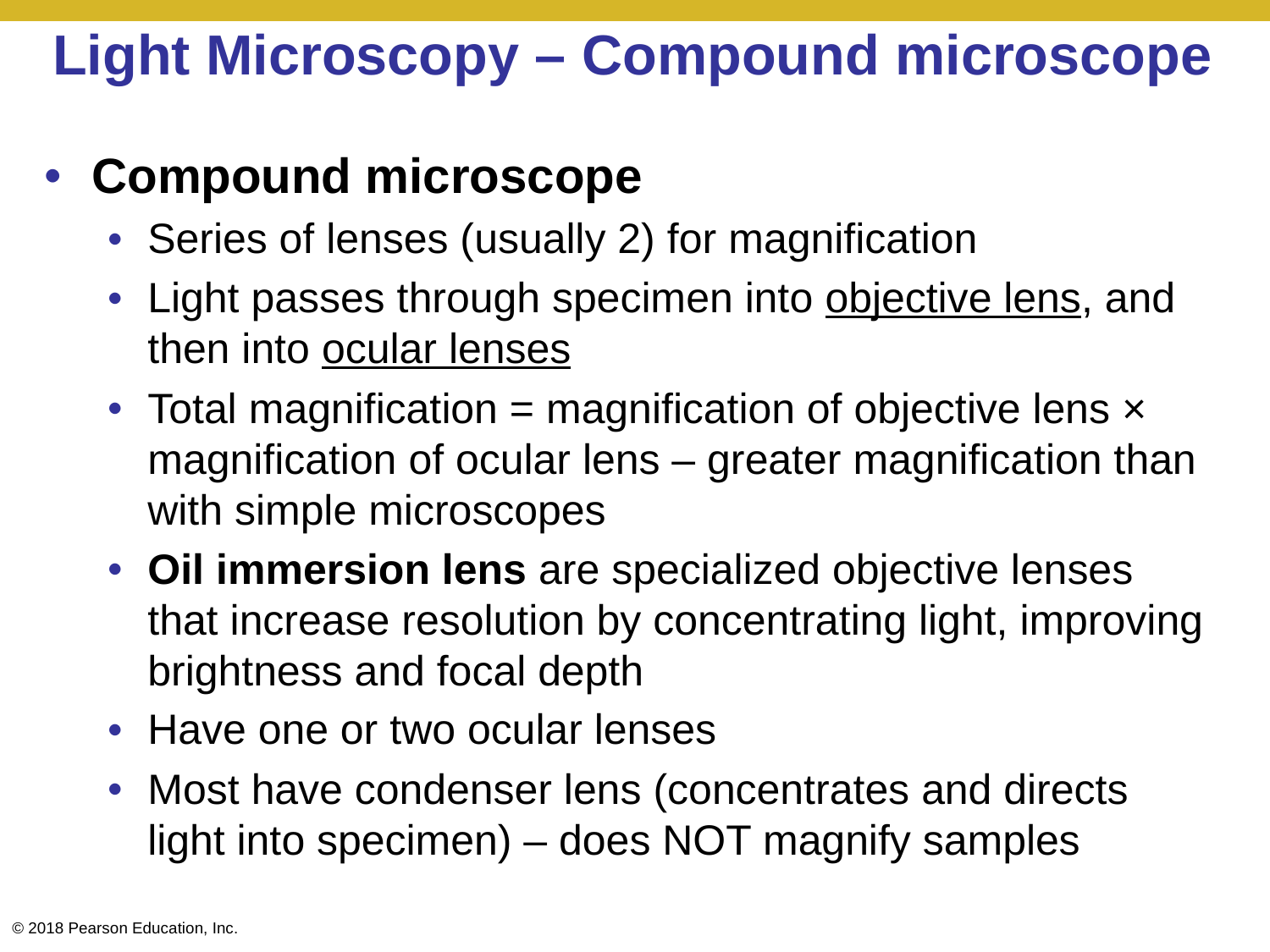

# Light Microscopy – Compound microscope
Compound microscope
Series of lenses (usually 2) for magnification
Light passes through specimen into objective lens, and then into ocular lenses
Total magnification = magnification of objective lens × magnification of ocular lens – greater magnification than with simple microscopes
Oil immersion lens are specialized objective lenses that increase resolution by concentrating light, improving brightness and focal depth
Have one or two ocular lenses
Most have condenser lens (concentrates and directs light into specimen) – does NOT magnify samples